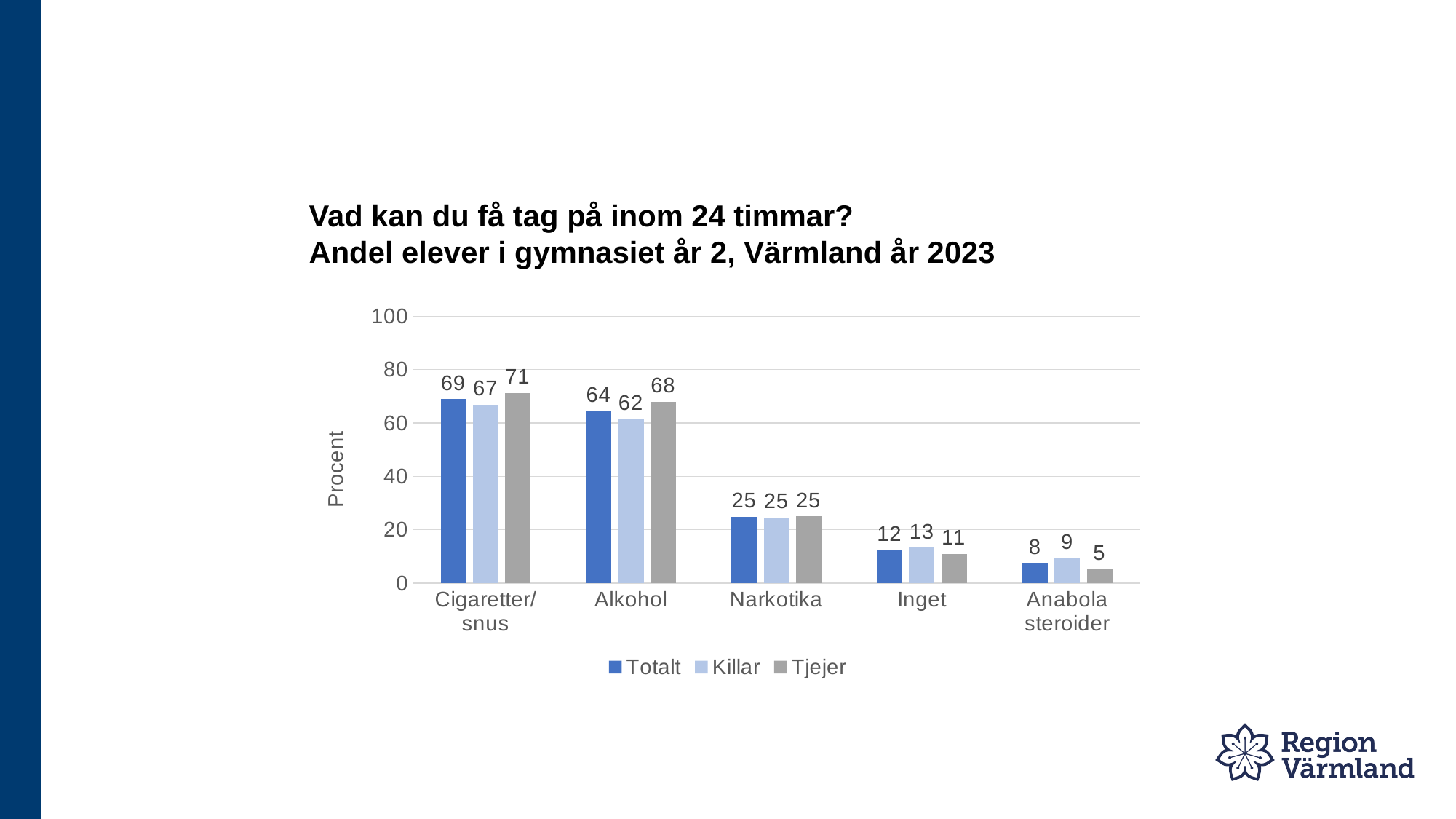

# Vad kan du få tag på inom 24 timmar? Andel elever i gymnasiet år 2, Värmland år 2023

### Chart

| Category | Totalt | Killar | Tjejer |
|---|---|---|---|
| Cigaretter/snus | 68.9 | 66.9 | 71.3 |
| Alkohol | 64.4 | 61.5 | 67.9 |
| Narkotika | 24.8 | 24.6 | 25.0 |
| Inget | 12.2 | 13.2 | 11.0 |
| Anabola steroider | 7.5 | 9.4 | 5.2 |